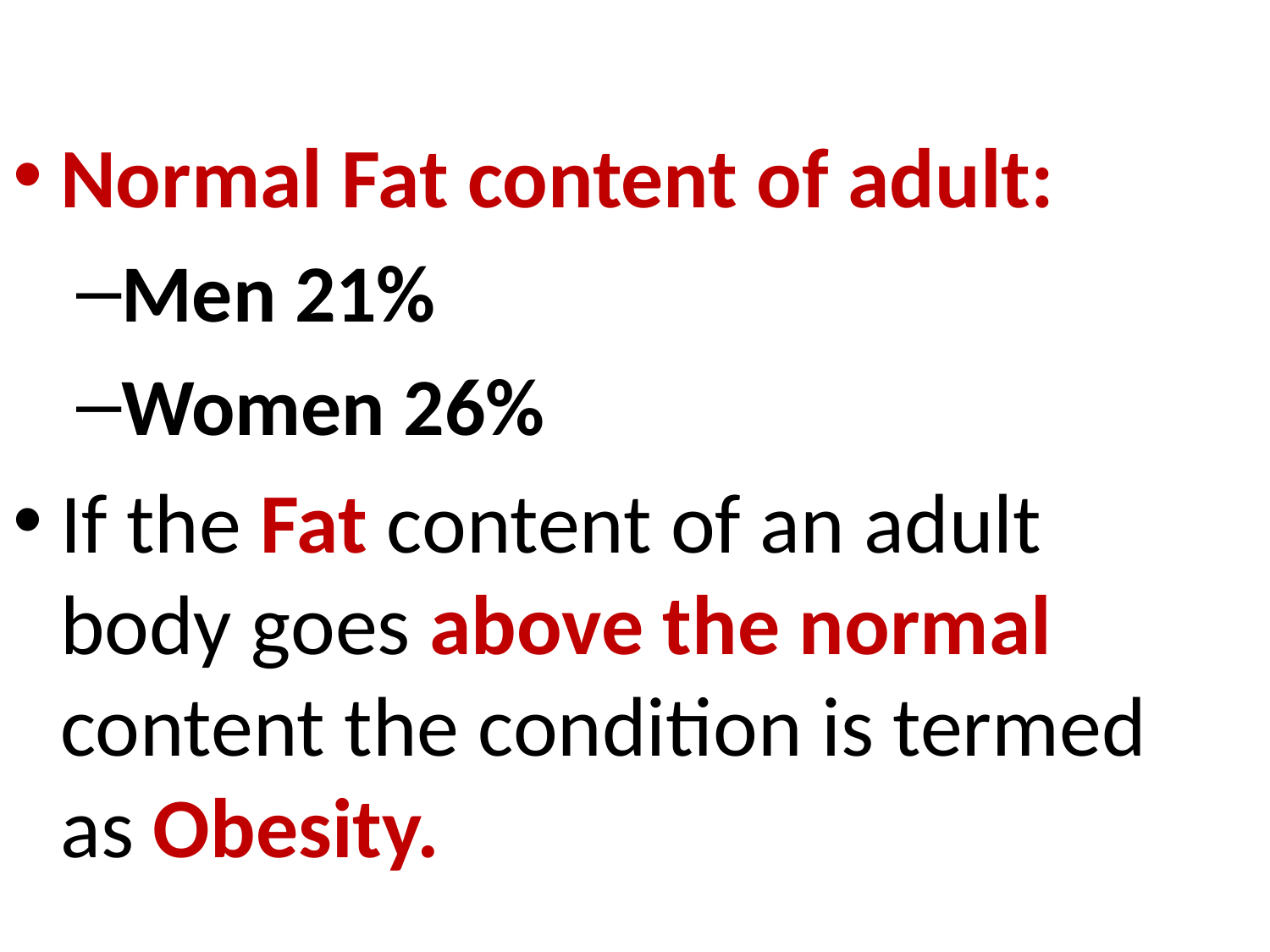

Normal Fat content of adult:
Men 21%
Women 26%
If the Fat content of an adult body goes above the normal content the condition is termed as Obesity.